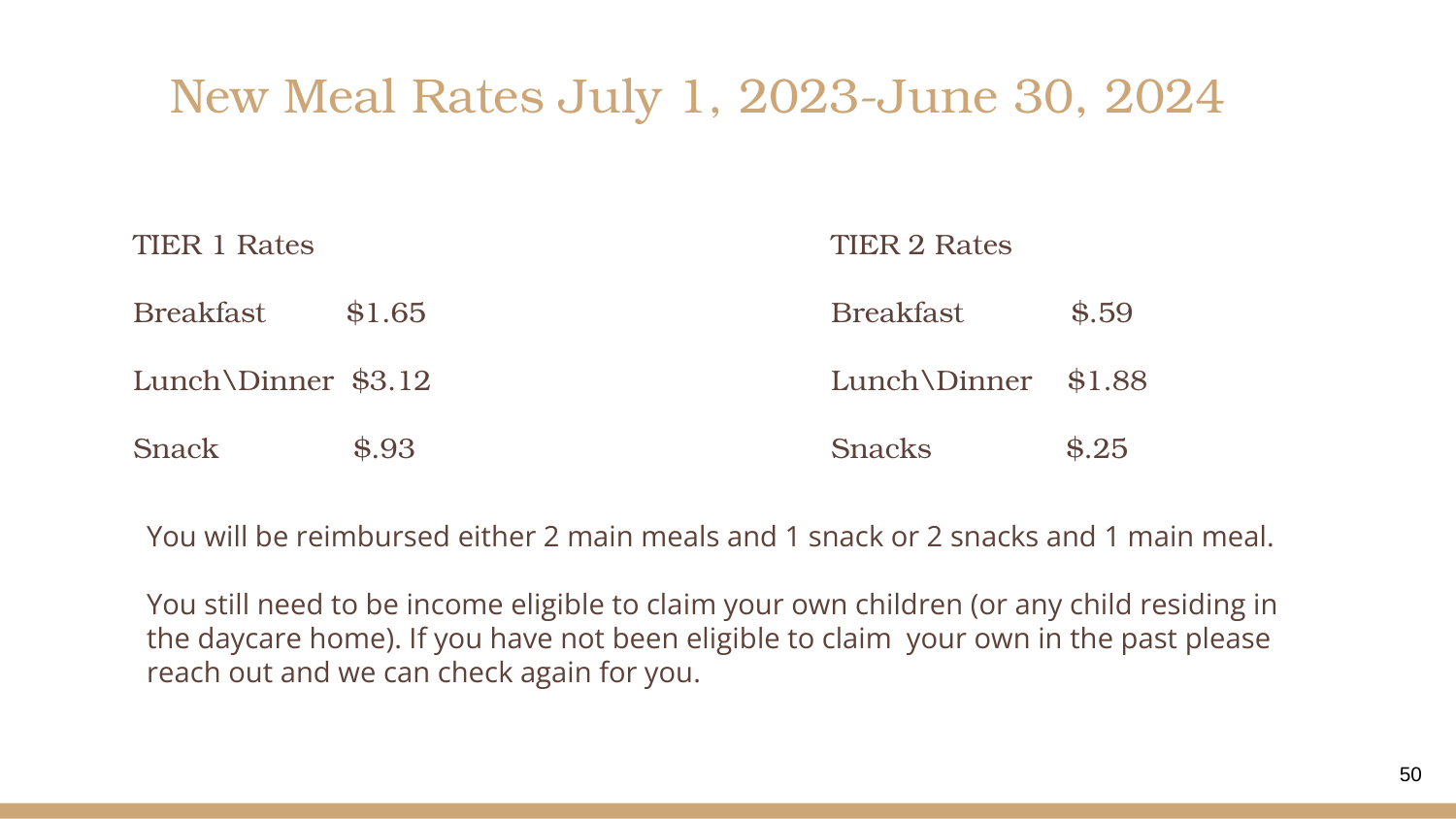

New Meal Rates July 1, 2023-June 30, 2024
TIER 1 Rates

Breakfast         $1.65

Lunch\Dinner  $3.12

Snack               $.93
TIER 2 Rates

Breakfast            $.59

Lunch\Dinner    $1.88

Snacks               $.25
You will be reimbursed either 2 main meals and 1 snack or 2 snacks and 1 main meal.

You still need to be income eligible to claim your own children (or any child residing in the daycare home). If you have not been eligible to claim  your own in the past please reach out and we can check again for you.
50